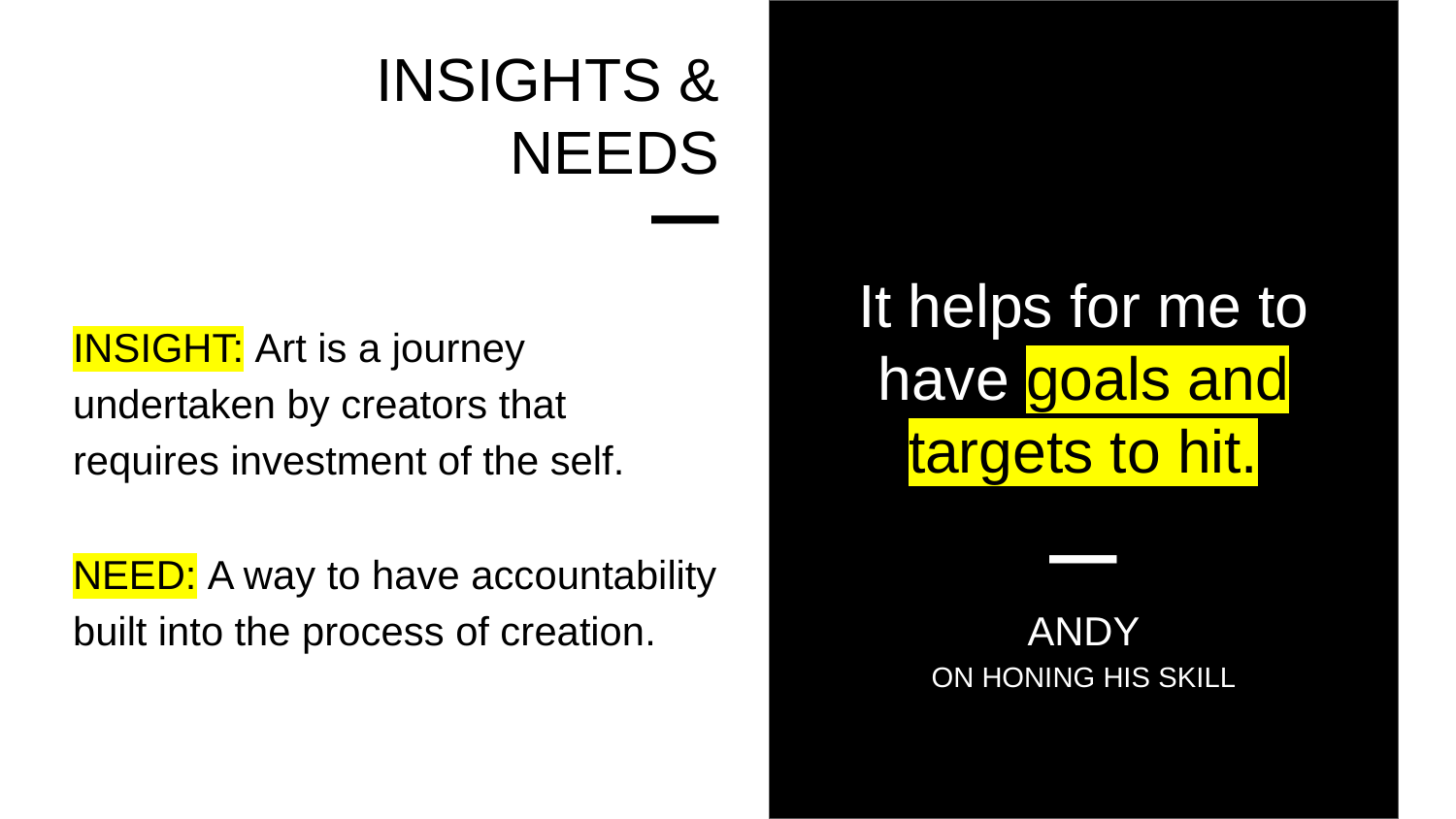

INSIGHTS &
NEEDS
It helps for me to have goals and targets to hit.
–
INSIGHT: Art is a journey undertaken by creators that requires investment of the self.
–
NEED: A way to have accountability built into the process of creation.
ANDY
ON HONING HIS SKILL